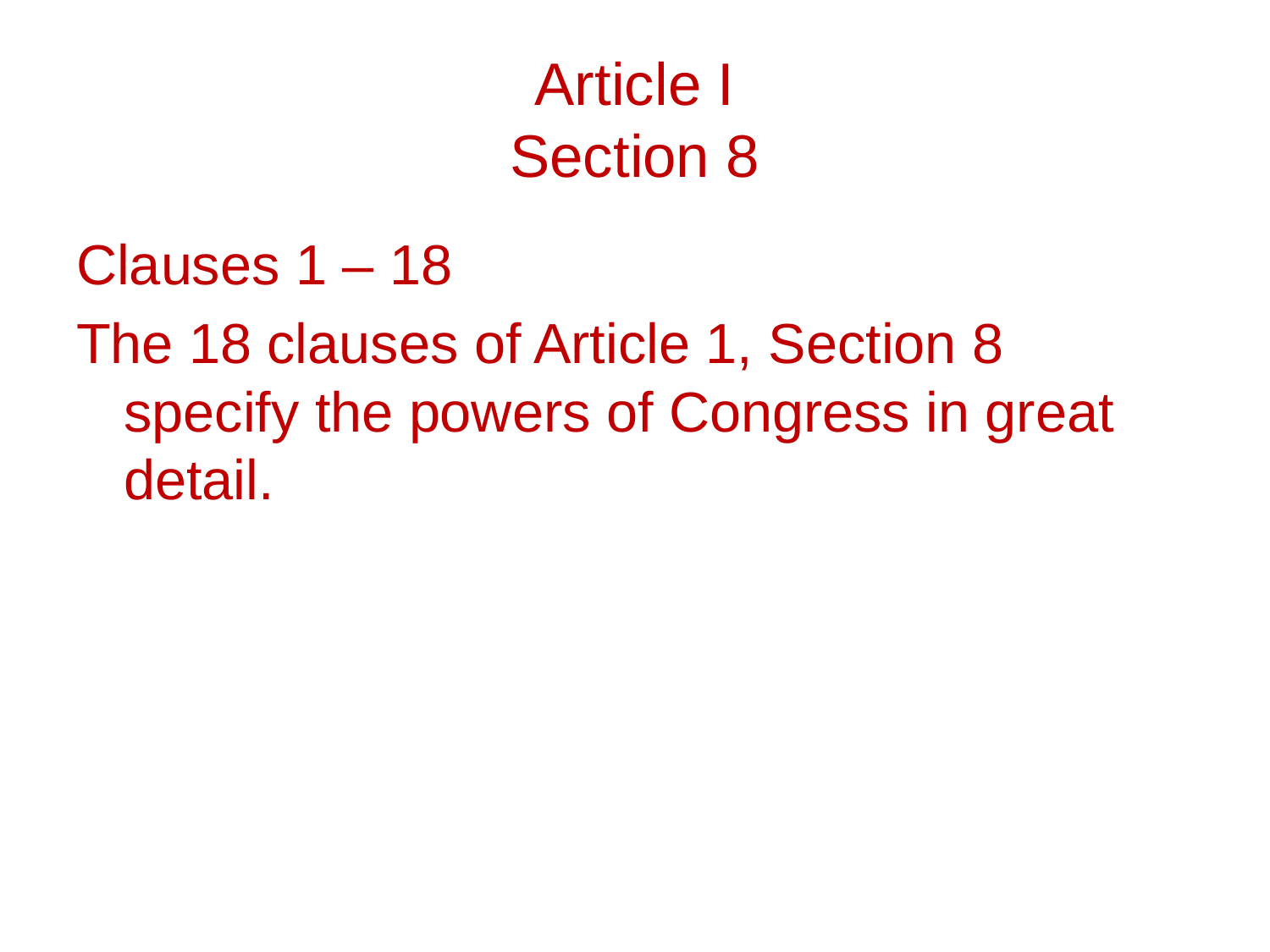

# Article I Section 8
Clauses 1 – 18
The 18 clauses of Article 1, Section 8 specify the powers of Congress in great detail.